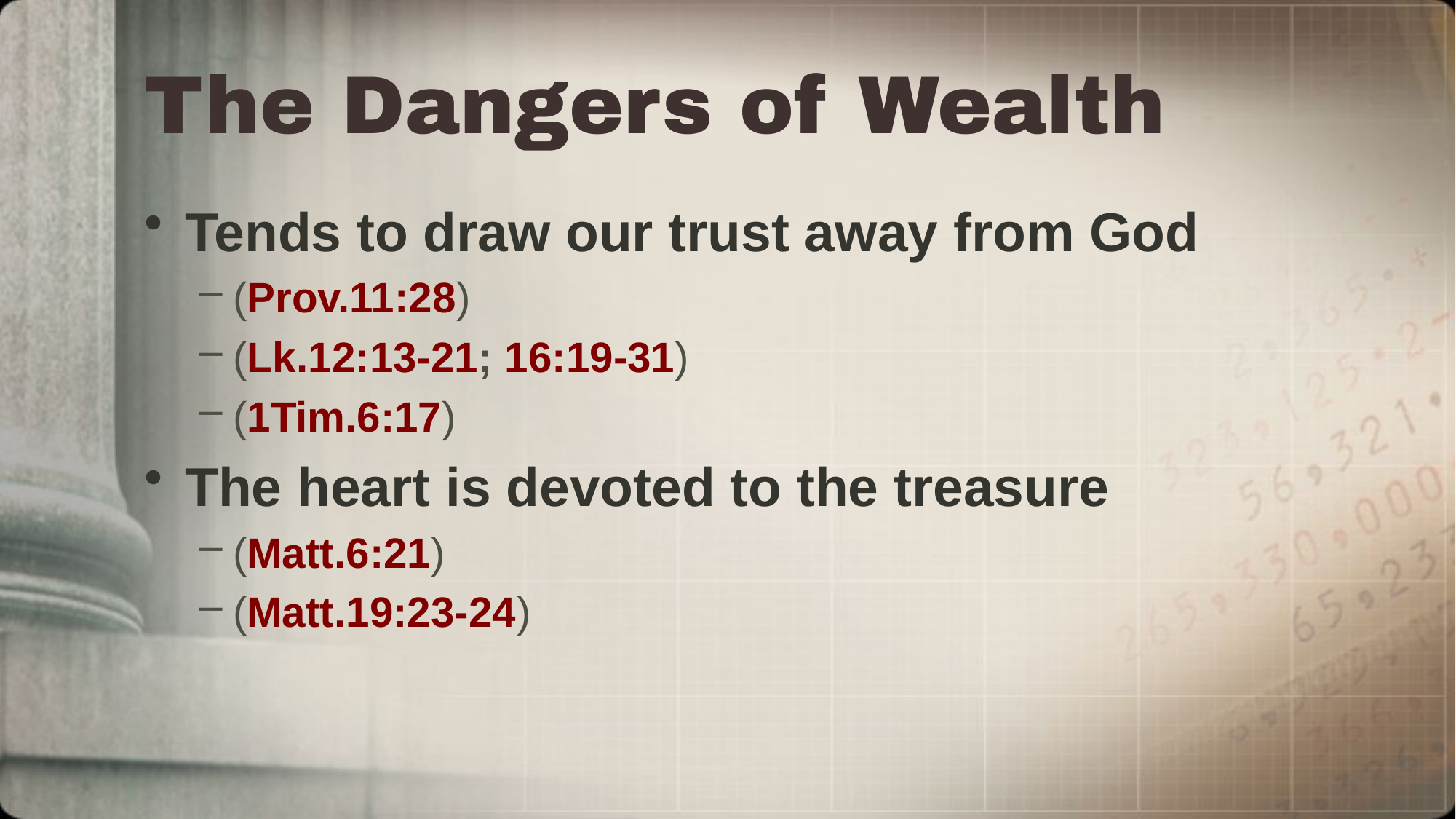

# The Dangers of Wealth
Tends to draw our trust away from God
(Prov.11:28)
(Lk.12:13-21; 16:19-31)
(1Tim.6:17)
The heart is devoted to the treasure
(Matt.6:21)
(Matt.19:23-24)